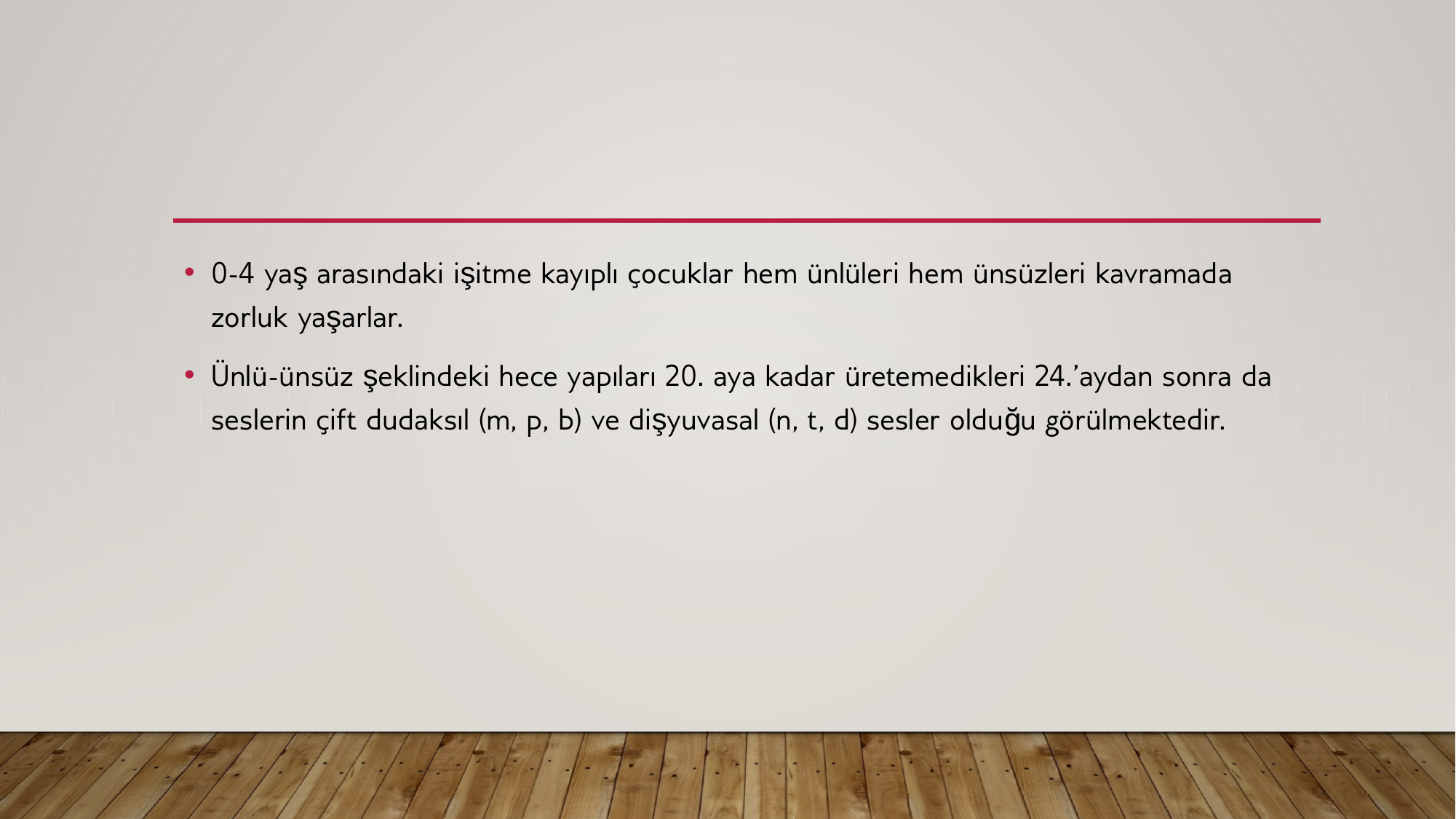

#
0-4 yaş arasındaki işitme kayıplı çocuklar hem ünlüleri hem ünsüzleri kavramada zorluk yaşarlar.
Ünlü-ünsüz şeklindeki hece yapıları 20. aya kadar üretemedikleri 24.’aydan sonra da seslerin çift dudaksıl (m, p, b) ve dişyuvasal (n, t, d) sesler olduğu görülmektedir.